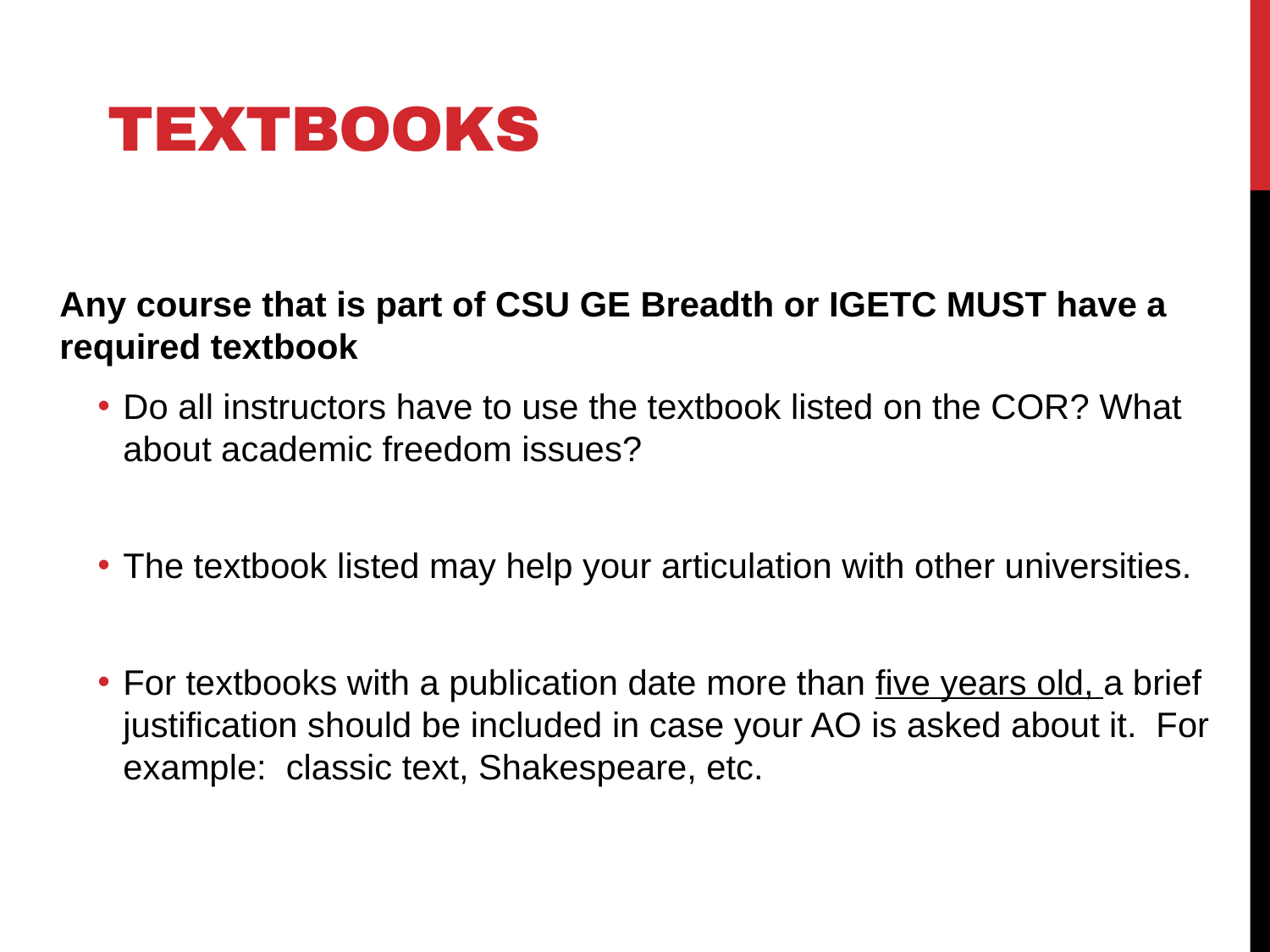

# Textbooks
Any course that is part of CSU GE Breadth or IGETC MUST have a required textbook
Do all instructors have to use the textbook listed on the COR? What about academic freedom issues?

The textbook listed may help your articulation with other universities.

For textbooks with a publication date more than five years old, a brief justification should be included in case your AO is asked about it.  For example:  classic text, Shakespeare, etc.